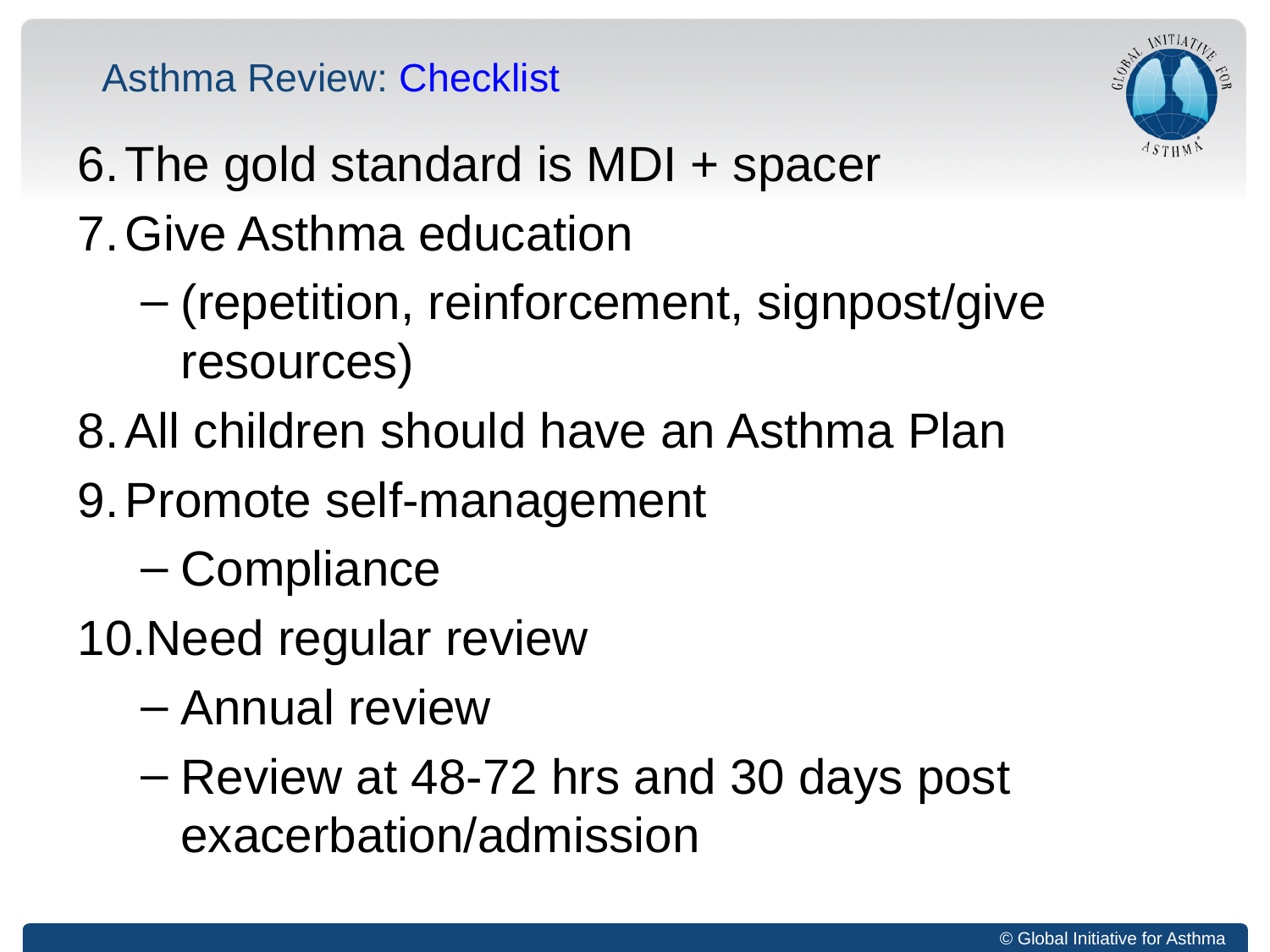

# Asthma Review: Checklist
The gold standard is MDI + spacer
Give Asthma education
(repetition, reinforcement, signpost/give resources)
All children should have an Asthma Plan
Promote self-management
Compliance
Need regular review
Annual review
Review at 48-72 hrs and 30 days post exacerbation/admission